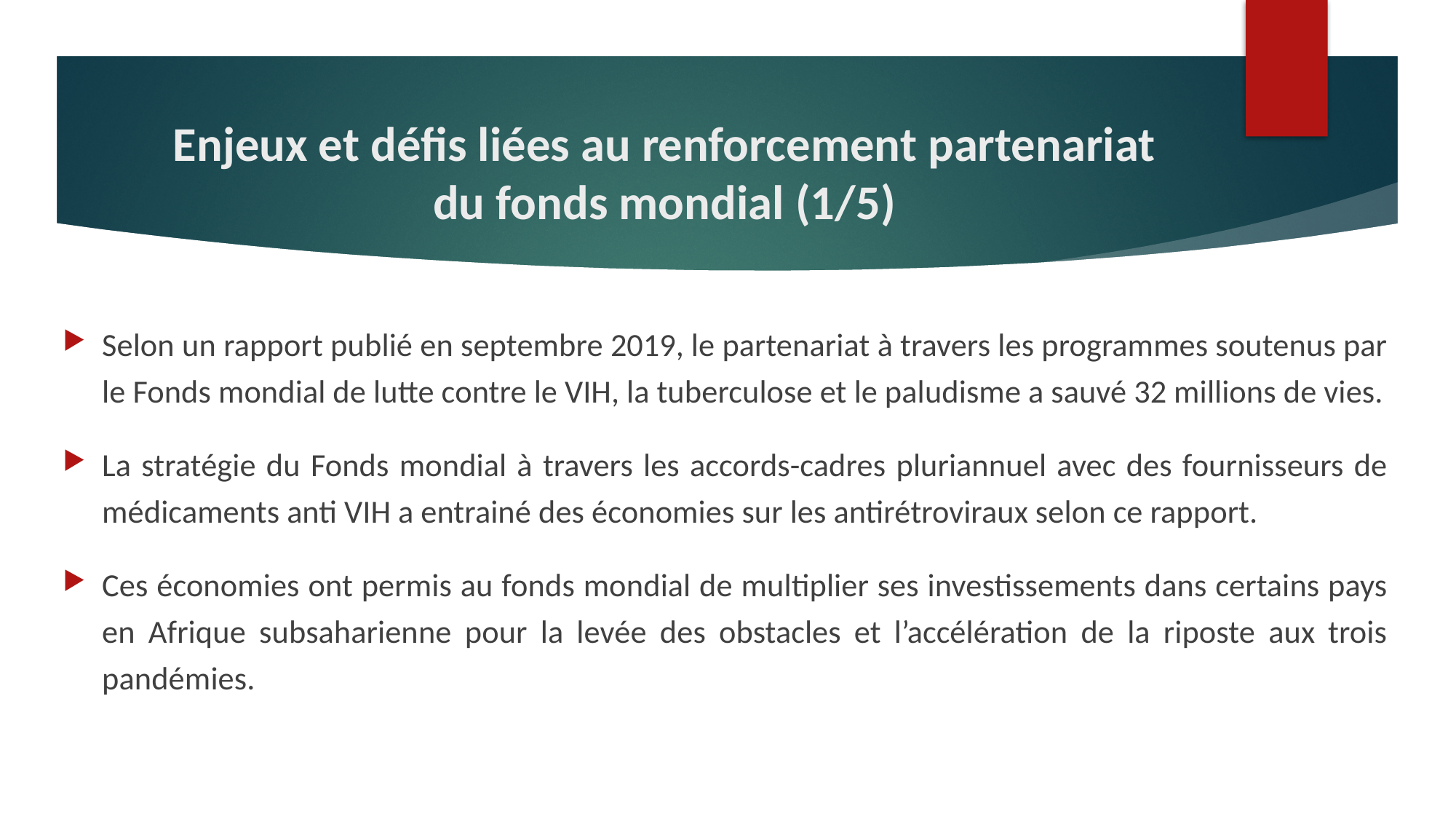

# Enjeux et défis liées au renforcement partenariat du fonds mondial (1/5)
Selon un rapport publié en septembre 2019, le partenariat à travers les programmes soutenus par le Fonds mondial de lutte contre le VIH, la tuberculose et le paludisme a sauvé 32 millions de vies.
La stratégie du Fonds mondial à travers les accords-cadres pluriannuel avec des fournisseurs de médicaments anti VIH a entrainé des économies sur les antirétroviraux selon ce rapport.
Ces économies ont permis au fonds mondial de multiplier ses investissements dans certains pays en Afrique subsaharienne pour la levée des obstacles et l’accélération de la riposte aux trois pandémies.